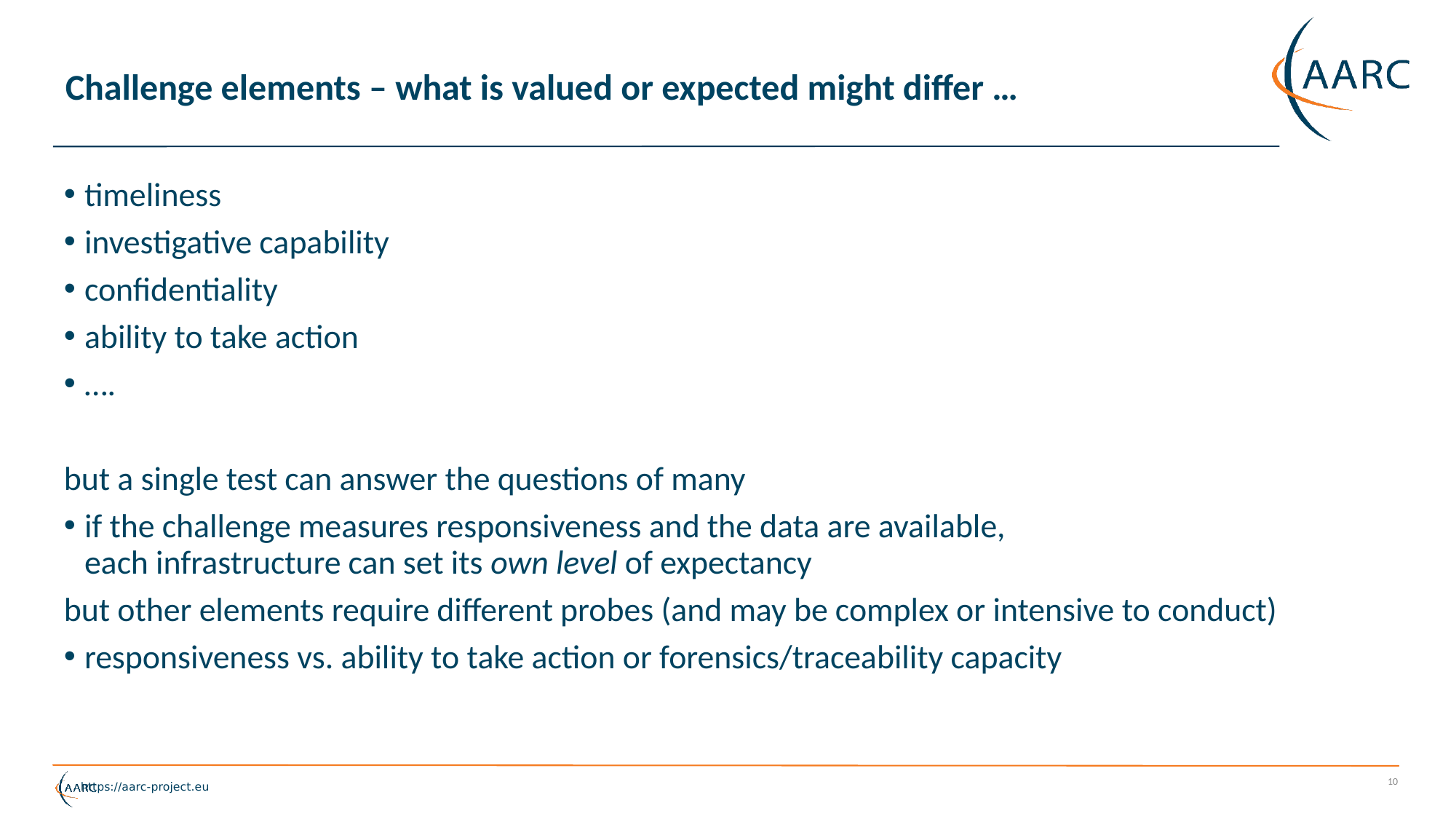

# Challenge elements – what is valued or expected might differ …
timeliness
investigative capability
confidentiality
ability to take action
….

but a single test can answer the questions of many
if the challenge measures responsiveness and the data are available,
each infrastructure can set its own level of expectancy
but other elements require different probes (and may be complex or intensive to conduct)
responsiveness vs. ability to take action or forensics/traceability capacity
10